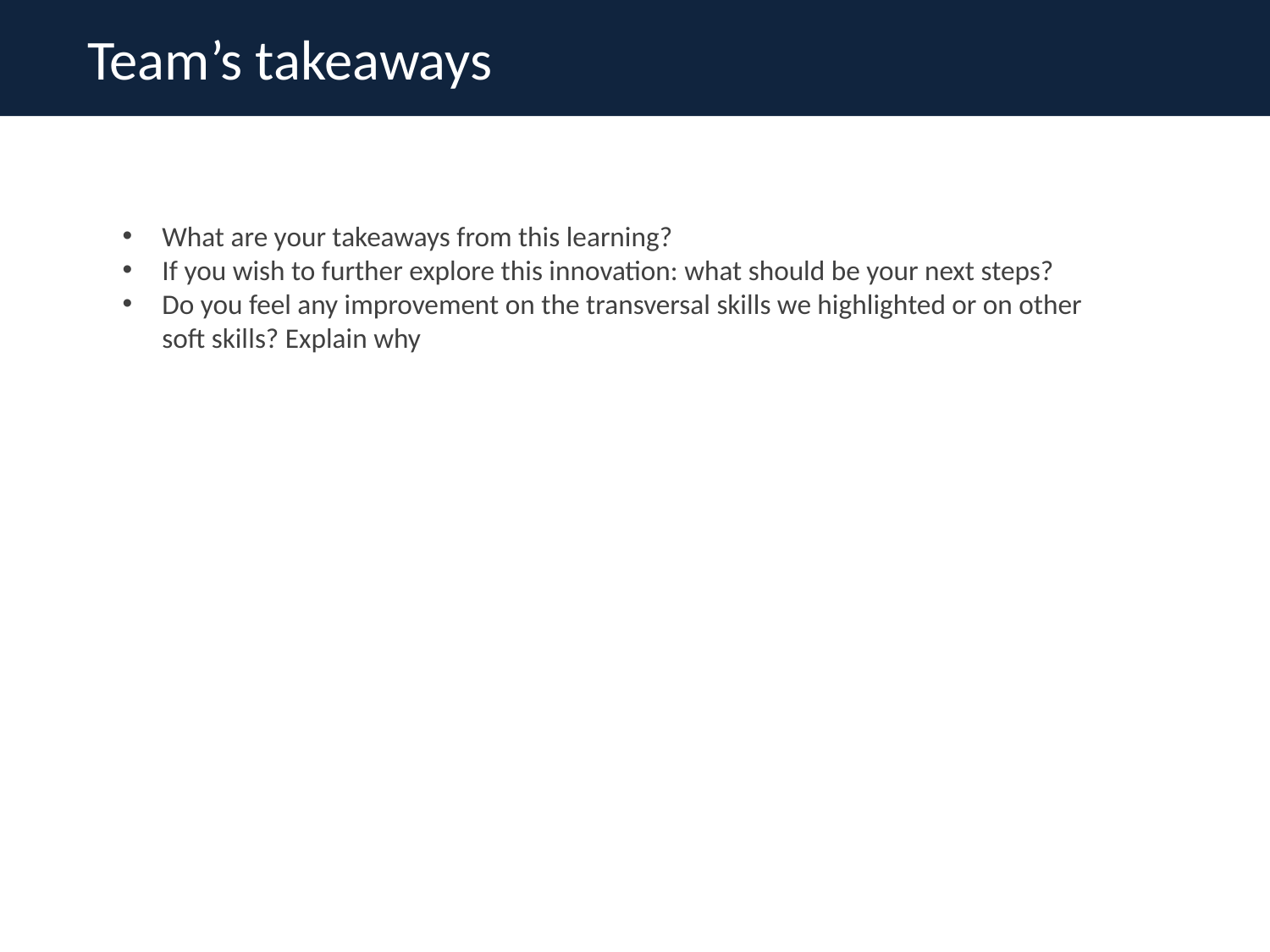

Team’s takeaways
What are your takeaways from this learning?
If you wish to further explore this innovation: what should be your next steps?
Do you feel any improvement on the transversal skills we highlighted or on other soft skills? Explain why